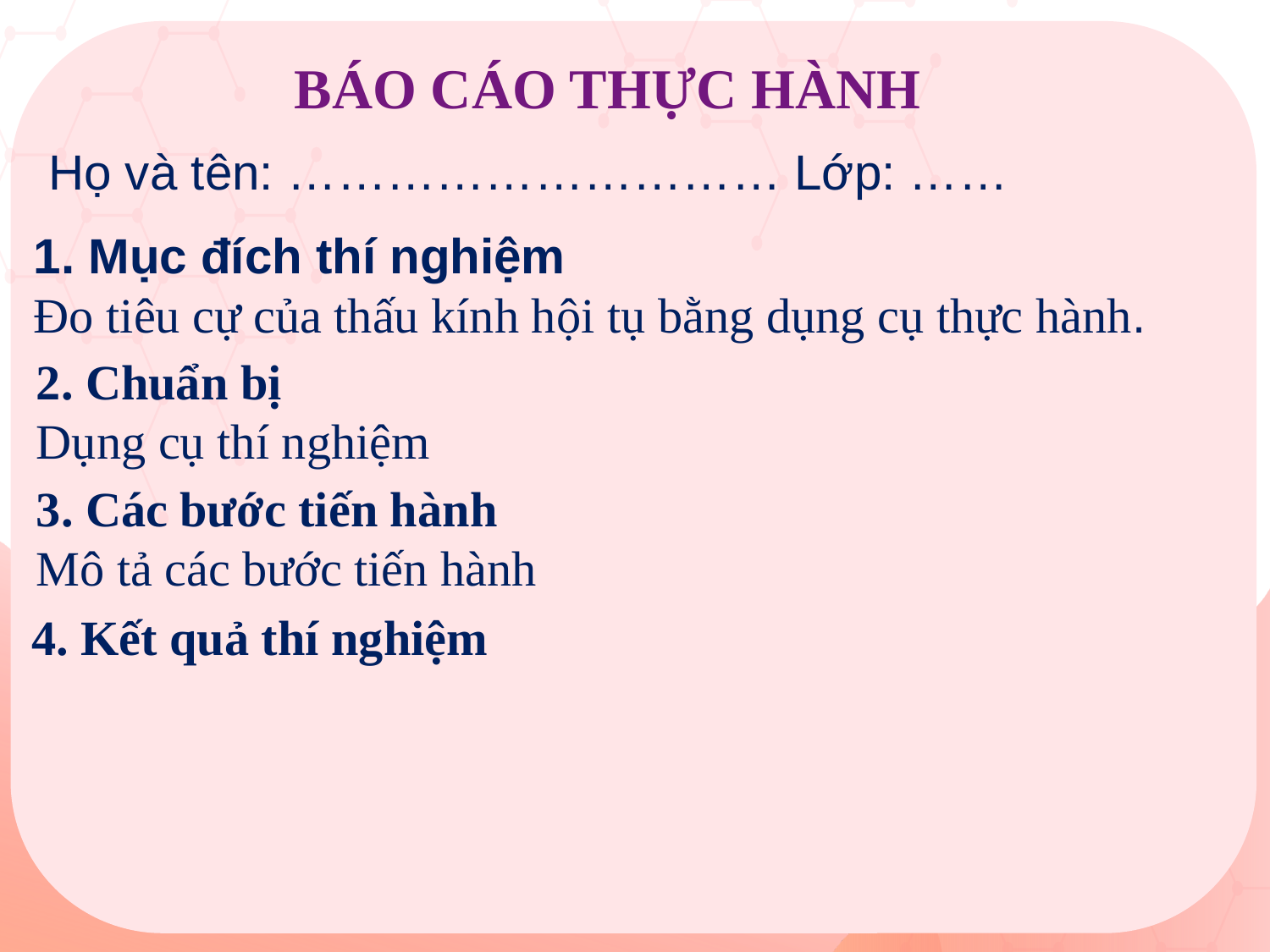

BÁO CÁO THỰC HÀNH
Họ và tên: ………………………… Lớp: ……
1. Mục đích thí nghiệm
Đo tiêu cự của thấu kính hội tụ bằng dụng cụ thực hành.
2. Chuẩn bị
Dụng cụ thí nghiệm
3. Các bước tiến hành
Mô tả các bước tiến hành
4. Kết quả thí nghiệm